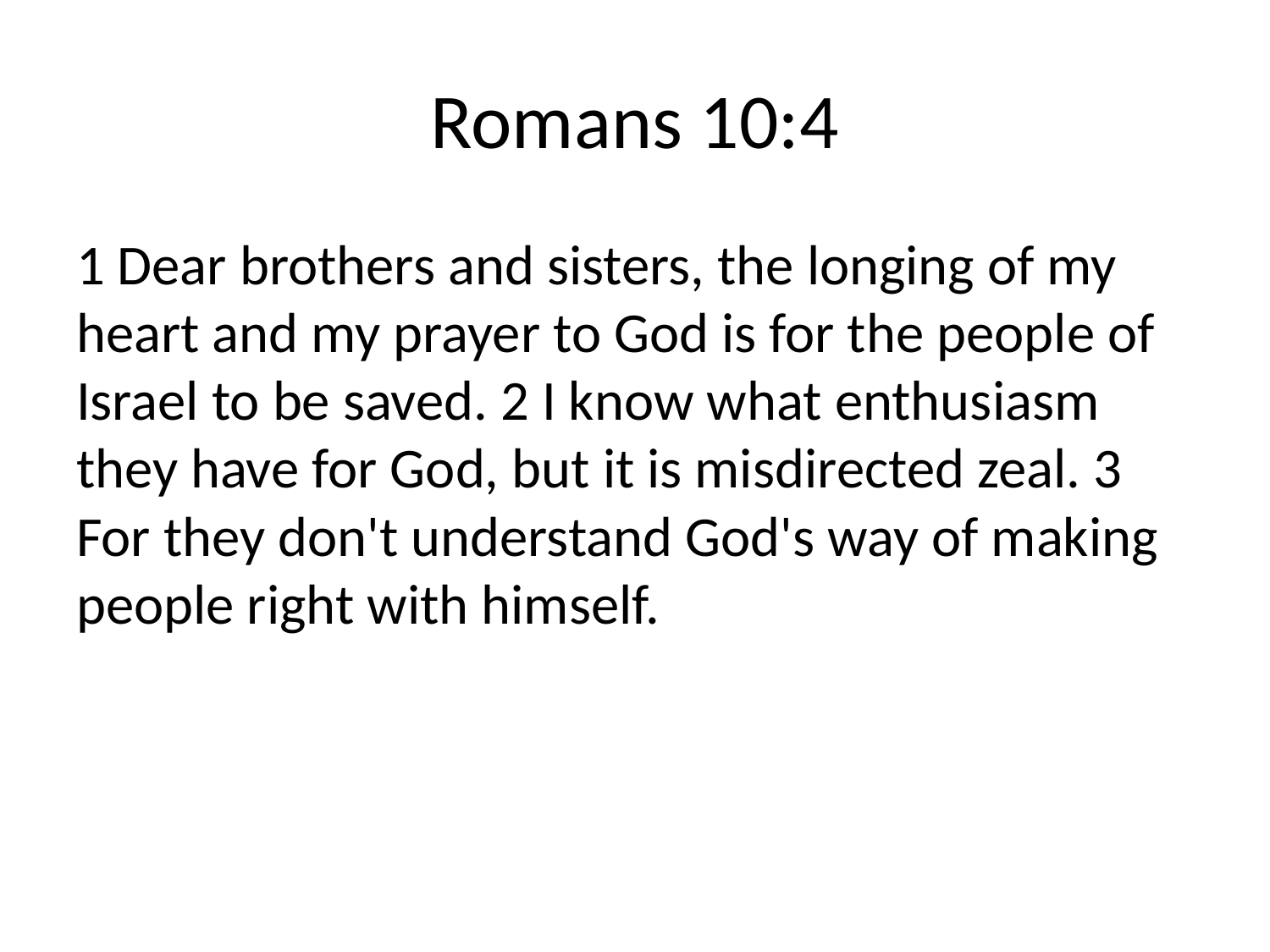

# Romans 10:4
1 Dear brothers and sisters, the longing of my heart and my prayer to God is for the people of Israel to be saved. 2 I know what enthusiasm they have for God, but it is misdirected zeal. 3 For they don't understand God's way of making people right with himself.